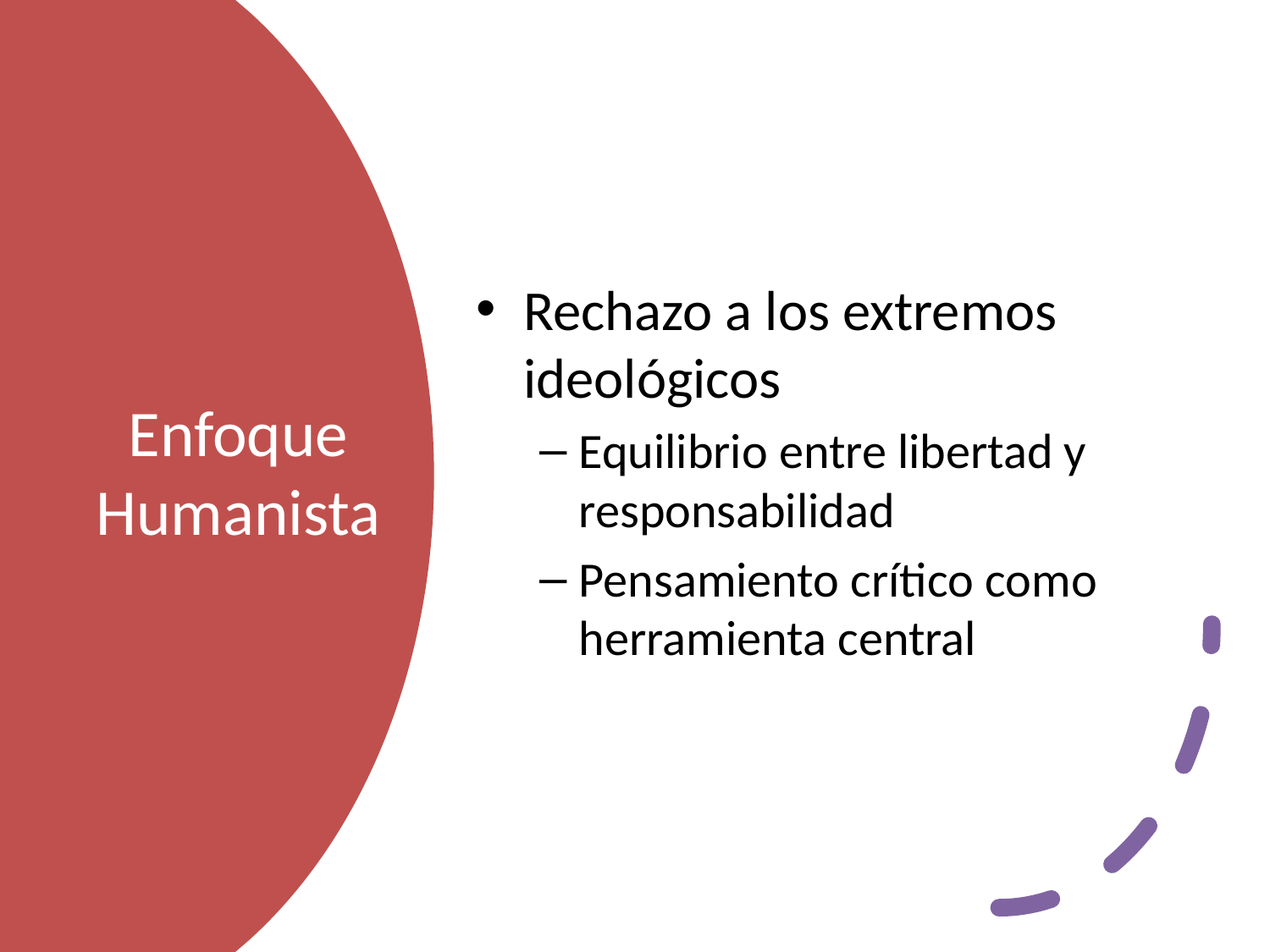

Rechazo a los extremos ideológicos
Equilibrio entre libertad y responsabilidad
Pensamiento crítico como herramienta central
# Enfoque Humanista